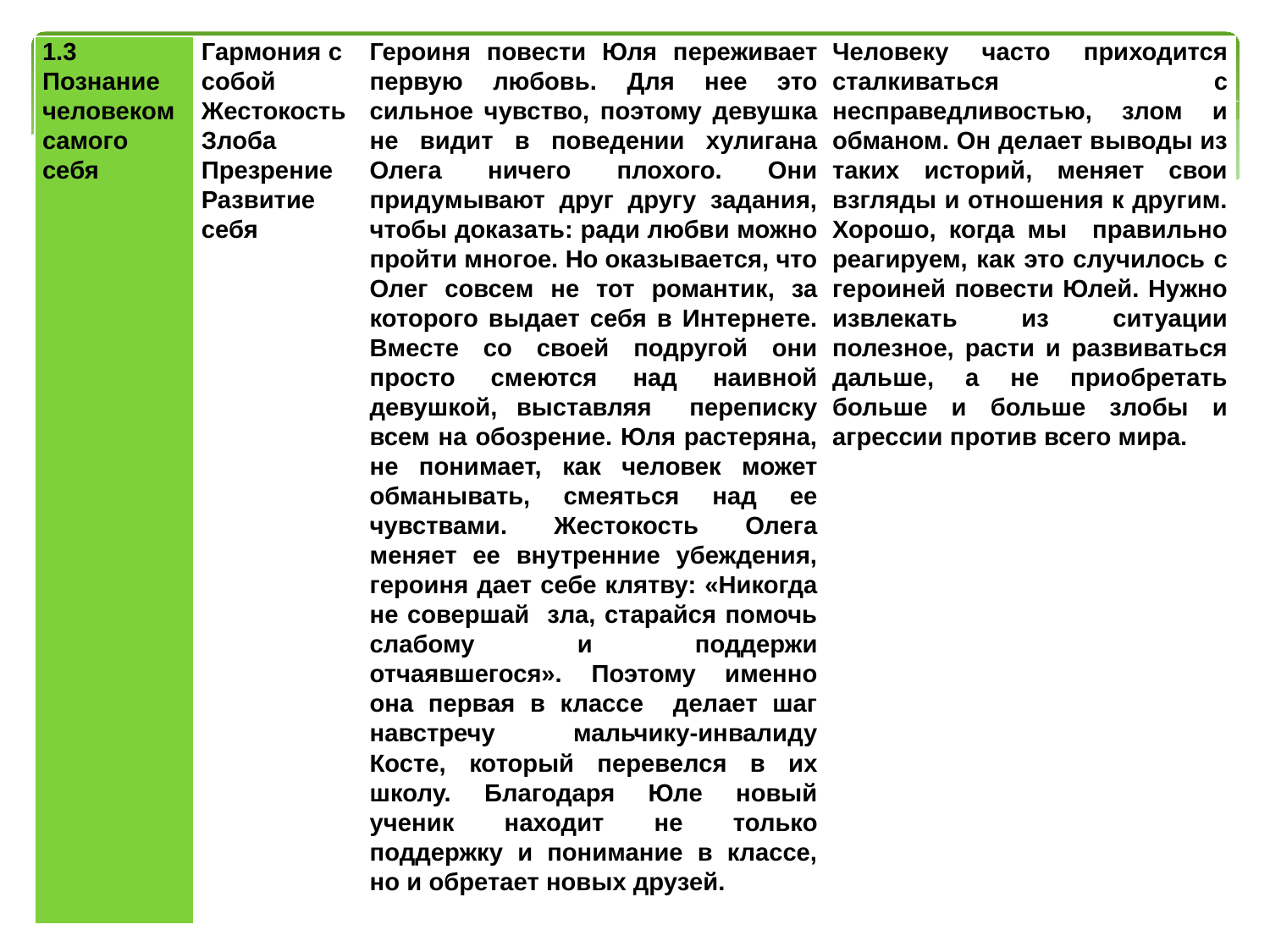

| 1.3 Познание человеком самого себя | Гармония с собой Жестокость Злоба Презрение Развитие себя | Героиня повести Юля переживает первую любовь. Для нее это сильное чувство, поэтому девушка не видит в поведении хулигана Олега ничего плохого. Они придумывают друг другу задания, чтобы доказать: ради любви можно пройти многое. Но оказывается, что Олег совсем не тот романтик, за которого выдает себя в Интернете. Вместе со своей подругой они просто смеются над наивной девушкой, выставляя переписку всем на обозрение. Юля растеряна, не понимает, как человек может обманывать, смеяться над ее чувствами. Жестокость Олега меняет ее внутренние убеждения, героиня дает себе клятву: «Никогда не совершай зла, старайся помочь слабому и поддержи отчаявшегося». Поэтому именно она первая в классе делает шаг навстречу мальчику-инвалиду Косте, который перевелся в их школу. Благодаря Юле новый ученик находит не только поддержку и понимание в классе, но и обретает новых друзей. | Человеку часто приходится сталкиваться с несправедливостью, злом и обманом. Он делает выводы из таких историй, меняет свои взгляды и отношения к другим. Хорошо, когда мы правильно реагируем, как это случилось с героиней повести Юлей. Нужно извлекать из ситуации полезное, расти и развиваться дальше, а не приобретать больше и больше злобы и агрессии против всего мира. |
| --- | --- | --- | --- |